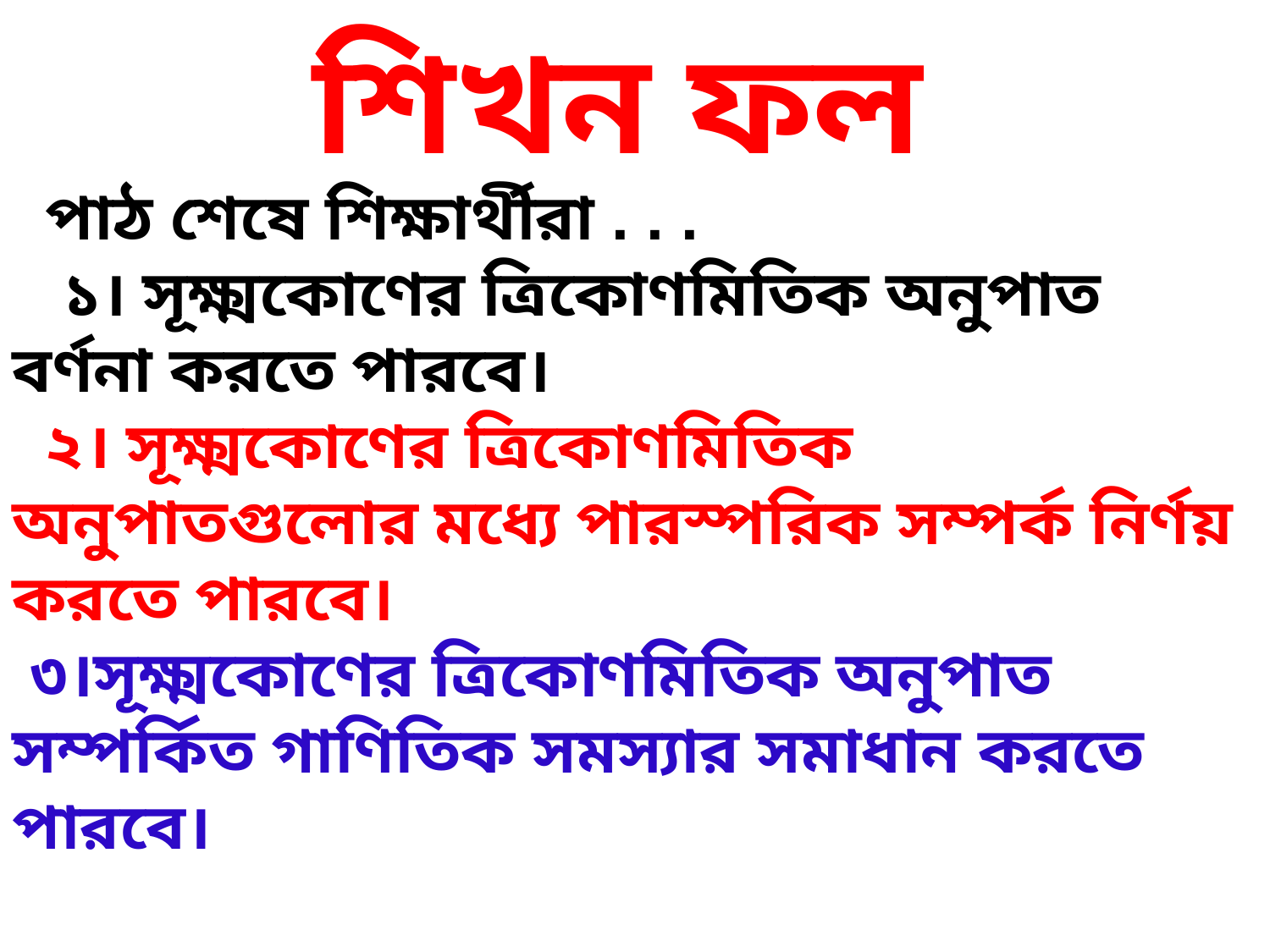

শিখন ফল
  পাঠ শেষে শিক্ষার্থীরা . . .
   ১। সূক্ষ্মকোণের ত্রিকোণমিতিক অনুপাত বর্ণনা করতে পারবে।
  ২। সূক্ষ্মকোণের ত্রিকোণমিতিক অনুপাতগুলোর মধ্যে পারস্পরিক সম্পর্ক নির্ণয় করতে পারবে।
 ৩।সূক্ষ্মকোণের ত্রিকোণমিতিক অনুপাত সম্পর্কিত গাণিতিক সমস্যার সমাধান করতে পারবে।